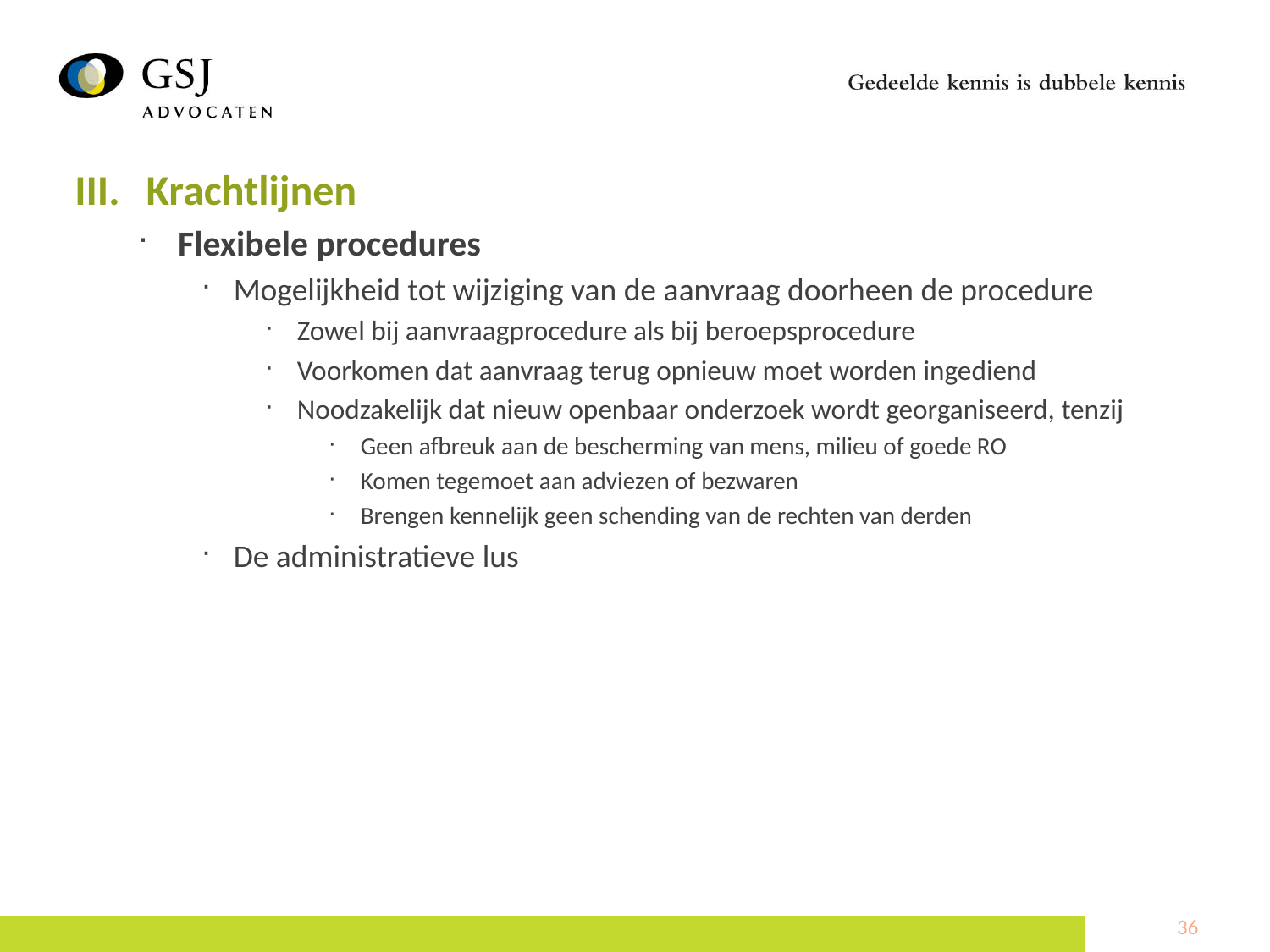

Krachtlijnen
Flexibele procedures
Mogelijkheid tot wijziging van de aanvraag doorheen de procedure
Zowel bij aanvraagprocedure als bij beroepsprocedure
Voorkomen dat aanvraag terug opnieuw moet worden ingediend
Noodzakelijk dat nieuw openbaar onderzoek wordt georganiseerd, tenzij
Geen afbreuk aan de bescherming van mens, milieu of goede RO
Komen tegemoet aan adviezen of bezwaren
Brengen kennelijk geen schending van de rechten van derden
De administratieve lus

36